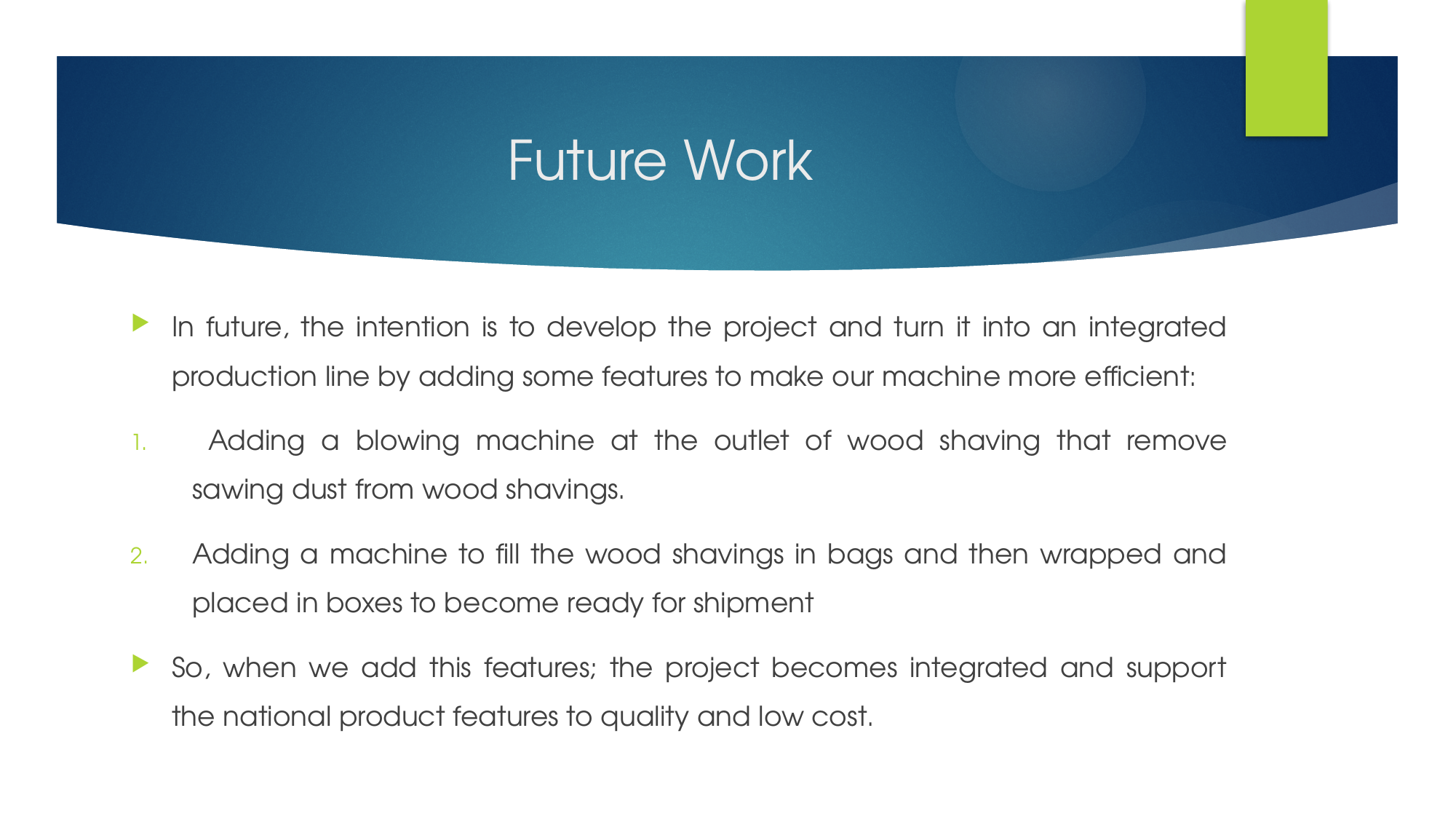

# Future Work
In future, the intention is to develop the project and turn it into an integrated production line by adding some features to make our machine more efficient:
 Adding a blowing machine at the outlet of wood shaving that remove sawing dust from wood shavings.
Adding a machine to fill the wood shavings in bags and then wrapped and placed in boxes to become ready for shipment
So, when we add this features; the project becomes integrated and support the national product features to quality and low cost.